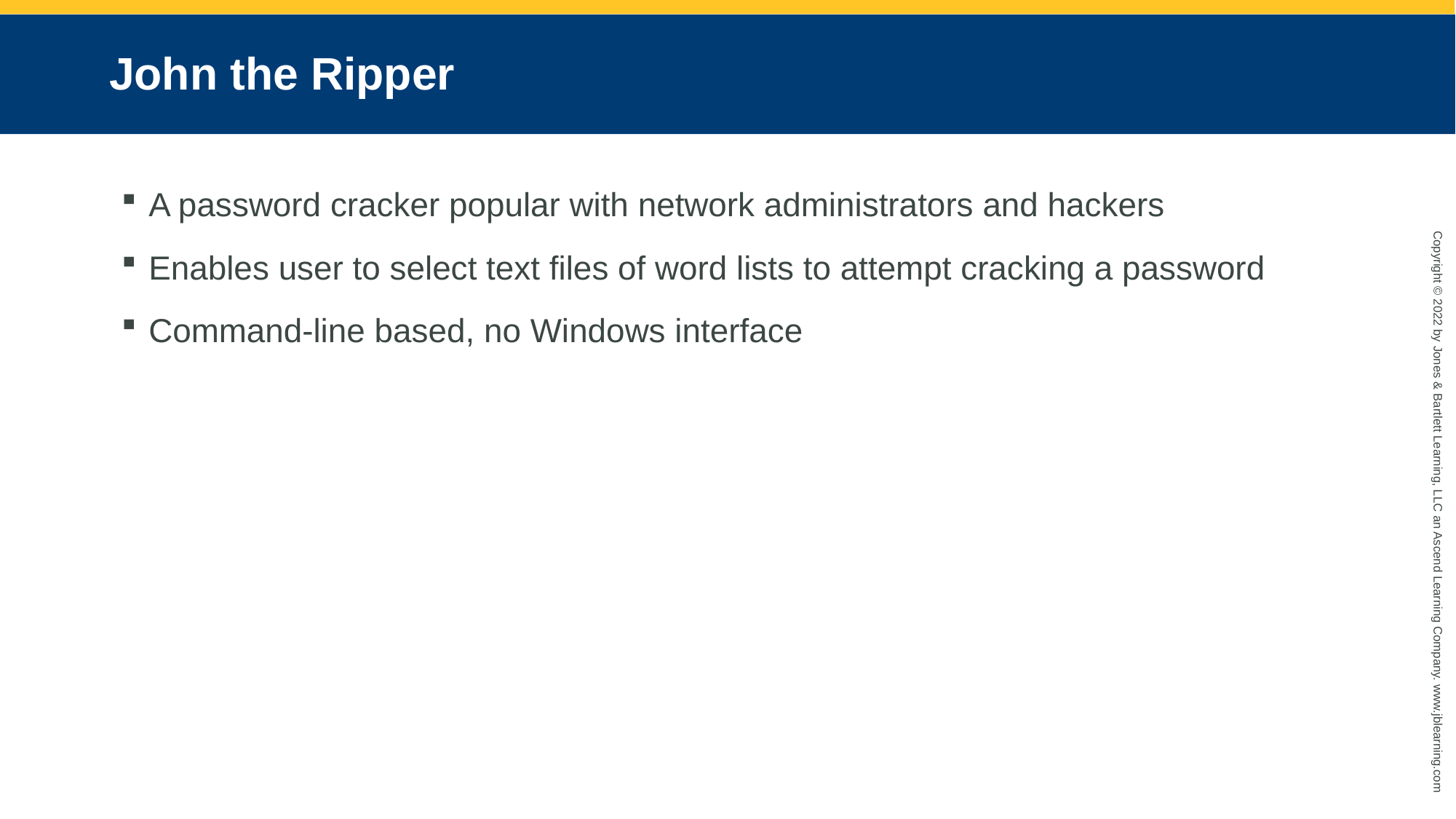

# John the Ripper
A password cracker popular with network administrators and hackers
Enables user to select text files of word lists to attempt cracking a password
Command-line based, no Windows interface